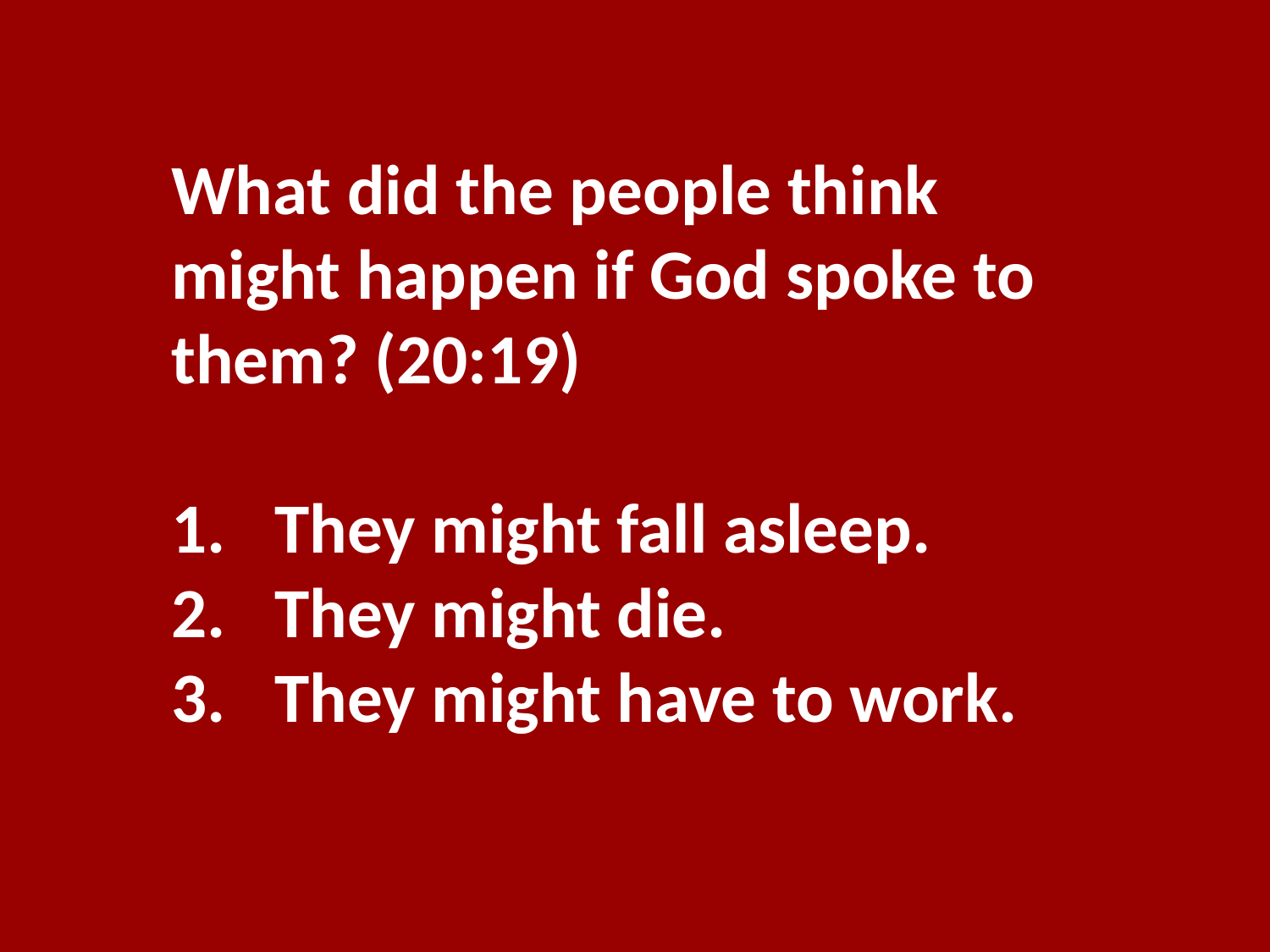

What did the people think might happen if God spoke to them? (20:19)

They might fall asleep.
They might die.
They might have to work.